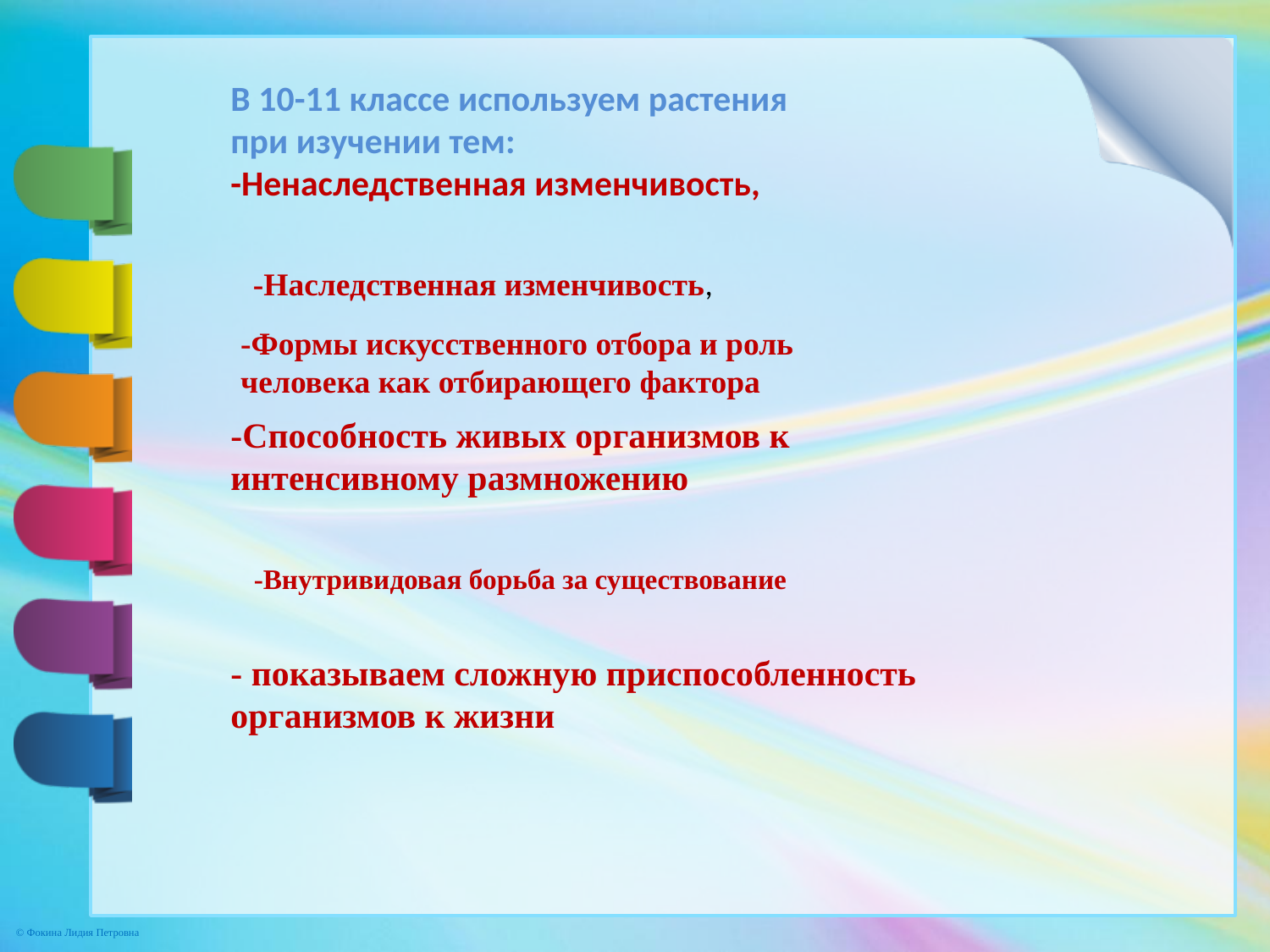

В 10-11 классе используем растения при изучении тем:
-Ненаследственная изменчивость,
-Наследственная изменчивость,
-Формы искусственного отбора и роль человека как отбирающего фактора
-Способность живых организмов к интенсивному размножению
-Внутривидовая борьба за существование
- показываем сложную приспособленность организмов к жизни